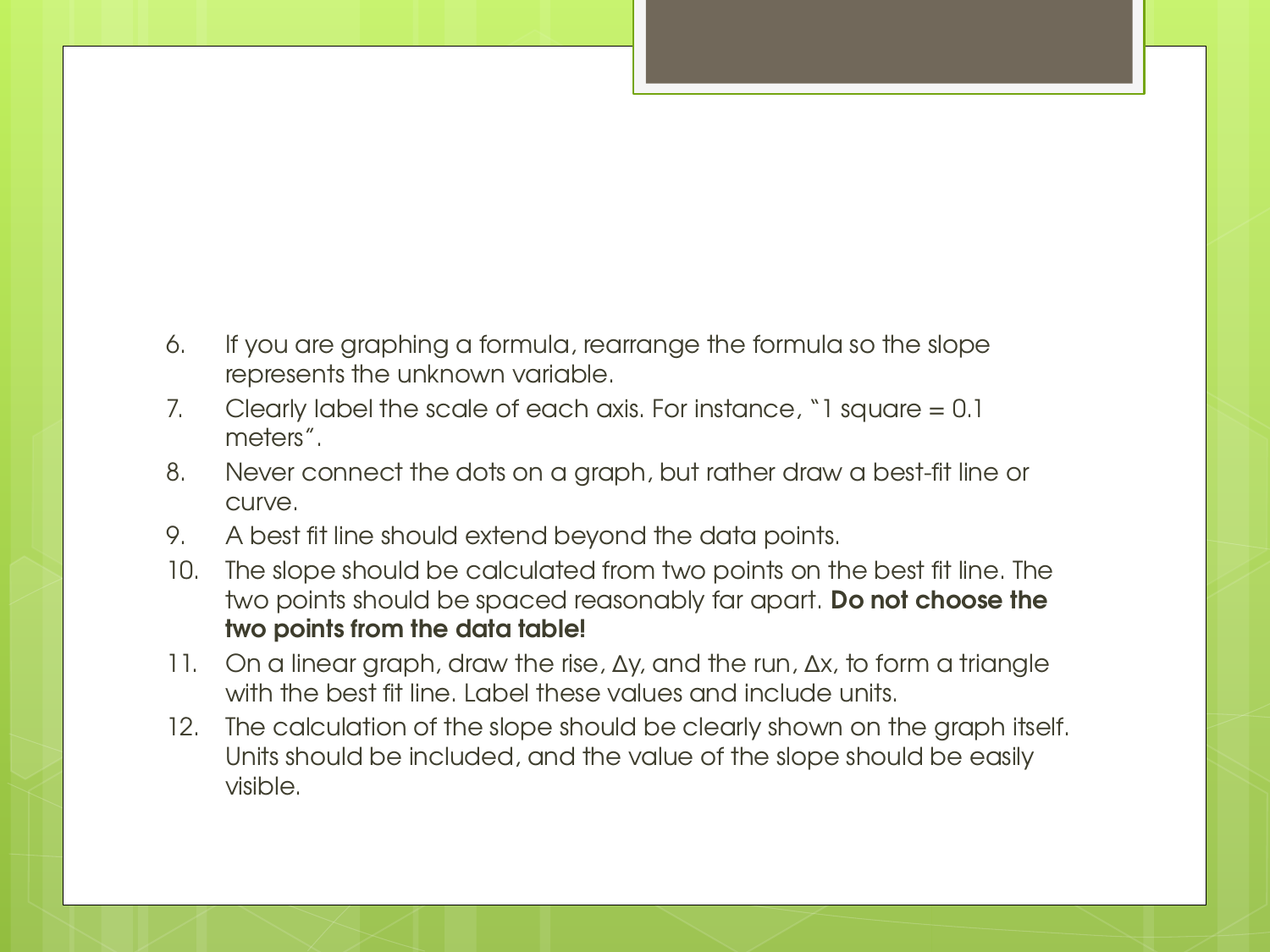

#
6. 	If you are graphing a formula, rearrange the formula so the slope represents the unknown variable.
7. 	Clearly label the scale of each axis. For instance, “1 square = 0.1 meters”.
8. 	Never connect the dots on a graph, but rather draw a best-fit line or curve.
9. 	A best fit line should extend beyond the data points.
10. 	The slope should be calculated from two points on the best fit line. The two points should be spaced reasonably far apart. Do not choose the two points from the data table!
11. 	On a linear graph, draw the rise, Δy, and the run, Δx, to form a triangle with the best fit line. Label these values and include units.
12. 	The calculation of the slope should be clearly shown on the graph itself. Units should be included, and the value of the slope should be easily visible.